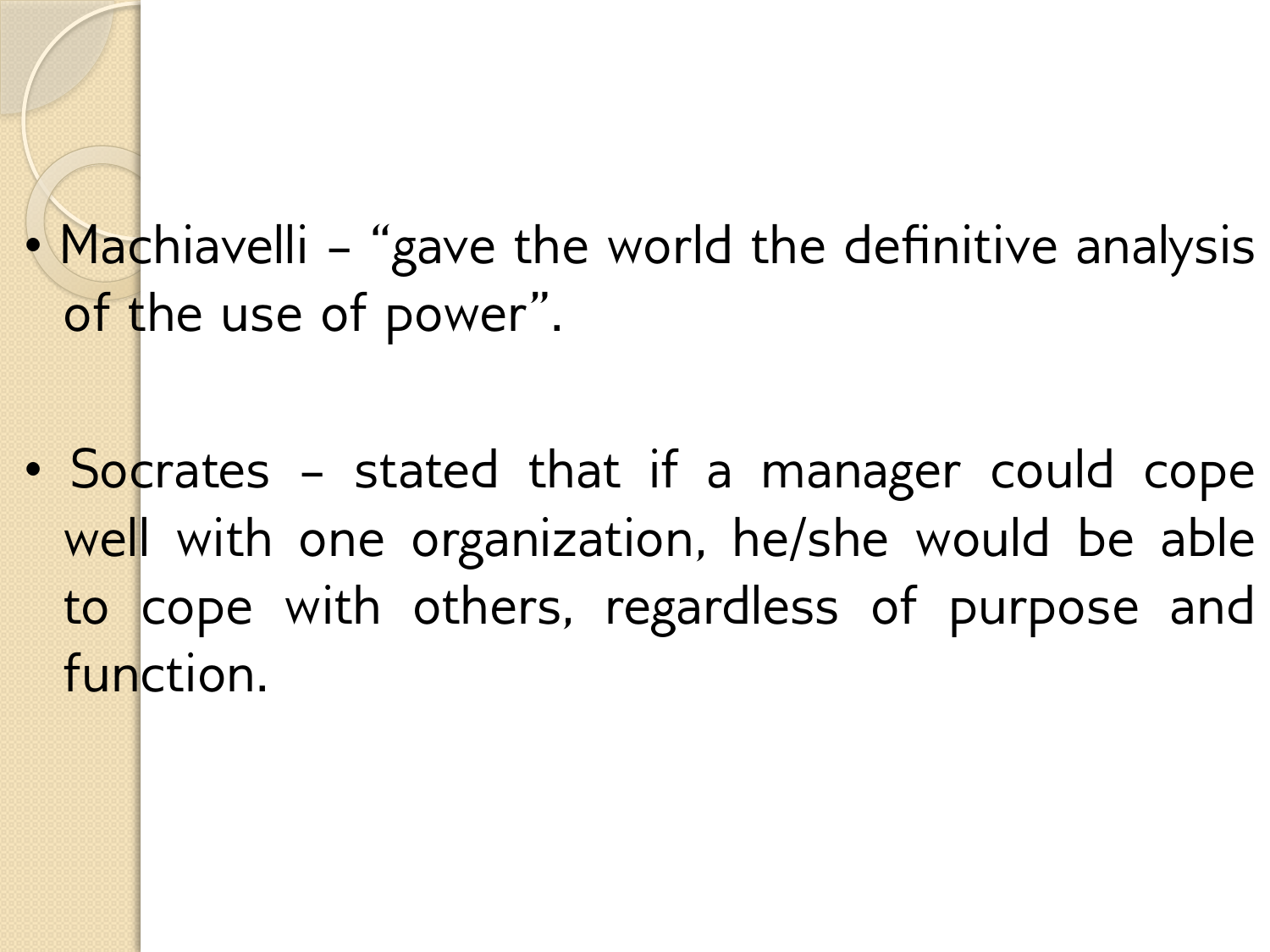

#
• Machiavelli – “gave the world the definitive analysis of the use of power”.

• Socrates – stated that if a manager could cope well with one organization, he/she would be able to cope with others, regardless of purpose and function.